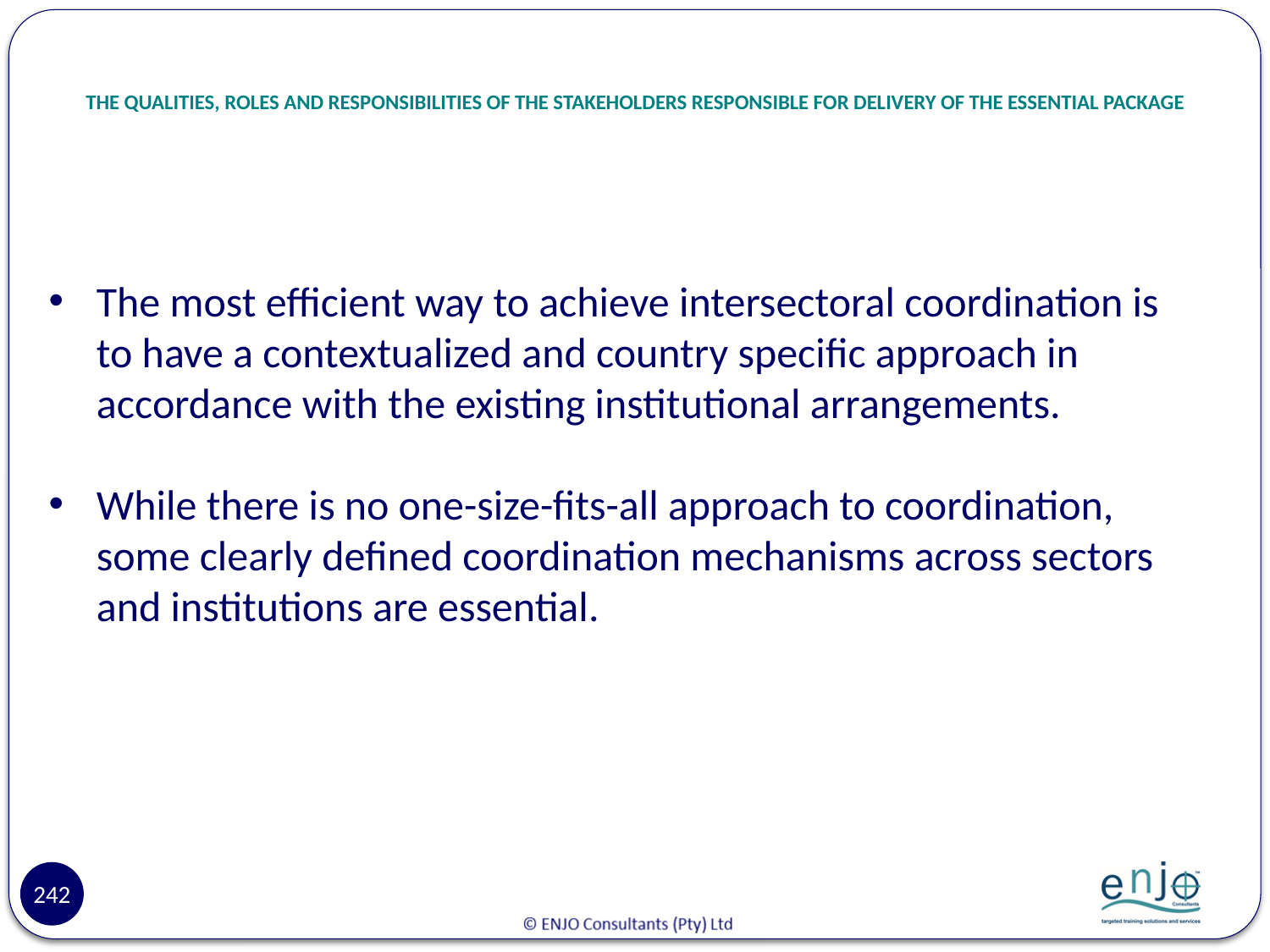

# THE QUALITIES, ROLES AND RESPONSIBILITIES OF THE STAKEHOLDERS RESPONSIBLE FOR DELIVERY OF THE ESSENTIAL PACKAGE

The most efficient way to achieve intersectoral coordination is to have a contextualized and country specific approach in accordance with the existing institutional arrangements.

While there is no one-size-fits-all approach to coordination, some clearly defined coordination mechanisms across sectors and institutions are essential.
242